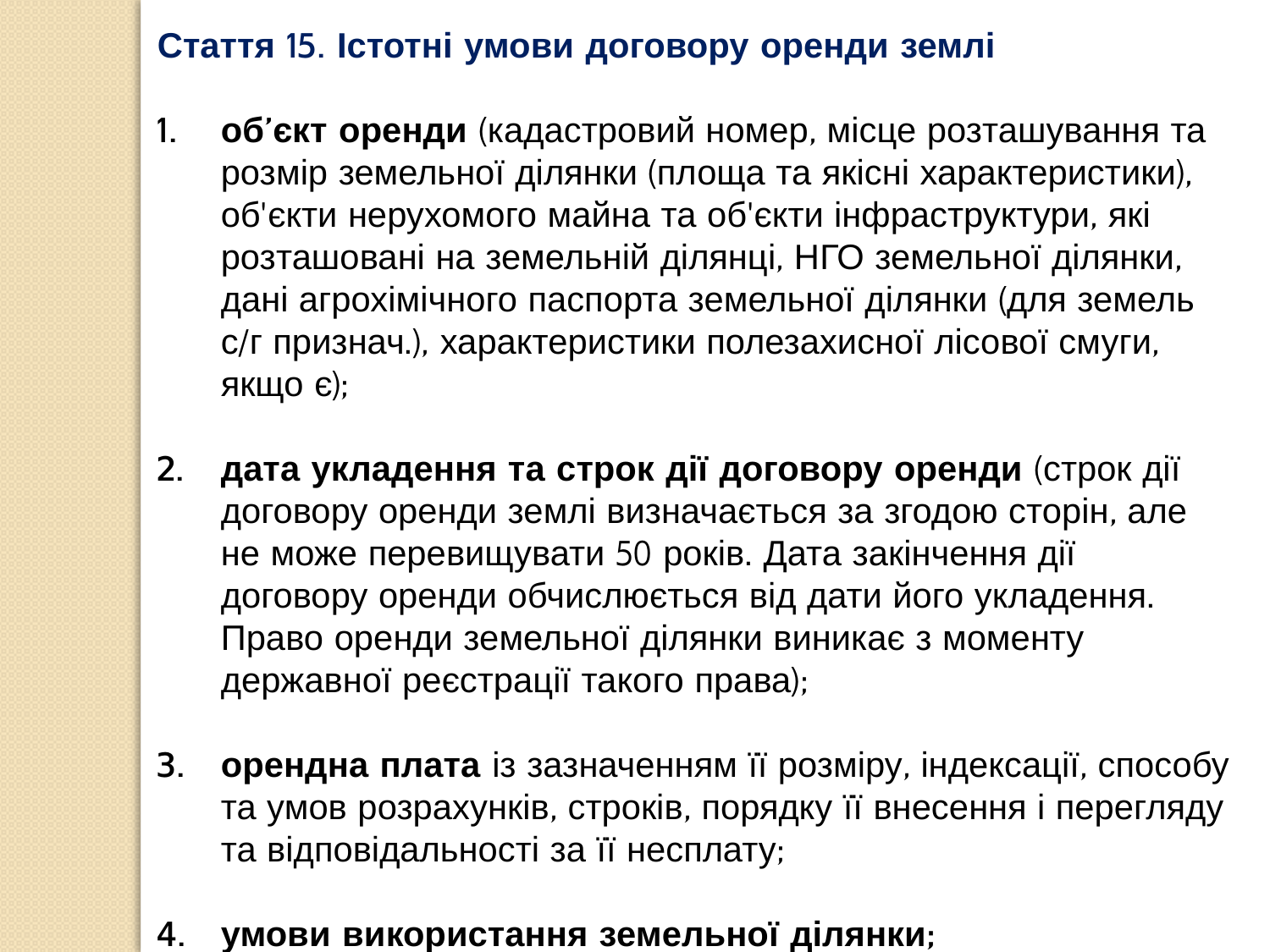

Стаття 15. Істотні умови договору оренди землі

об’єкт оренди (кадастровий номер, місце розташування та розмір земельної ділянки (площа та якісні характеристики), об'єкти нерухомого майна та об'єкти інфраструктури, які розташовані на земельній ділянці, НГО земельної ділянки, дані агрохімічного паспорта земельної ділянки (для земель с/г признач.), характеристики полезахисної лісової смуги, якщо є);

дата укладення та строк дії договору оренди (строк дії договору оренди землі визначається за згодою сторін, але не може перевищувати 50 років. Дата закінчення дії договору оренди обчислюється від дати його укладення. Право оренди земельної ділянки виникає з моменту державної реєстрації такого права);

орендна плата із зазначенням її розміру, індексації, способу та умов розрахунків, строків, порядку її внесення і перегляду та відповідальності за її несплату;

умови використання земельної ділянки;